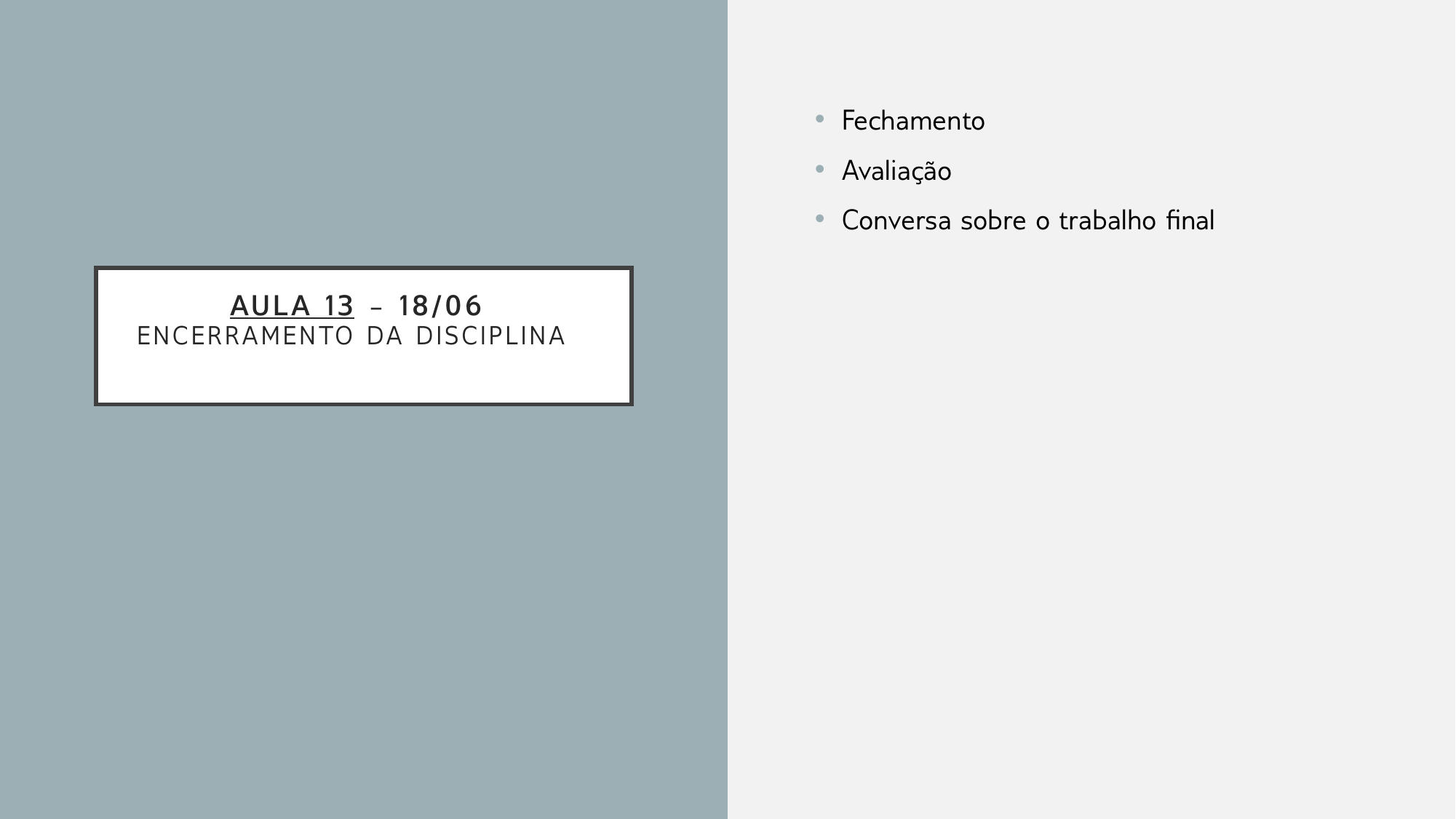

Fechamento
Avaliação
Conversa sobre o trabalho final
# AULA 13 – 18/06  ENCERRAMENTO DA DISCIPLINA